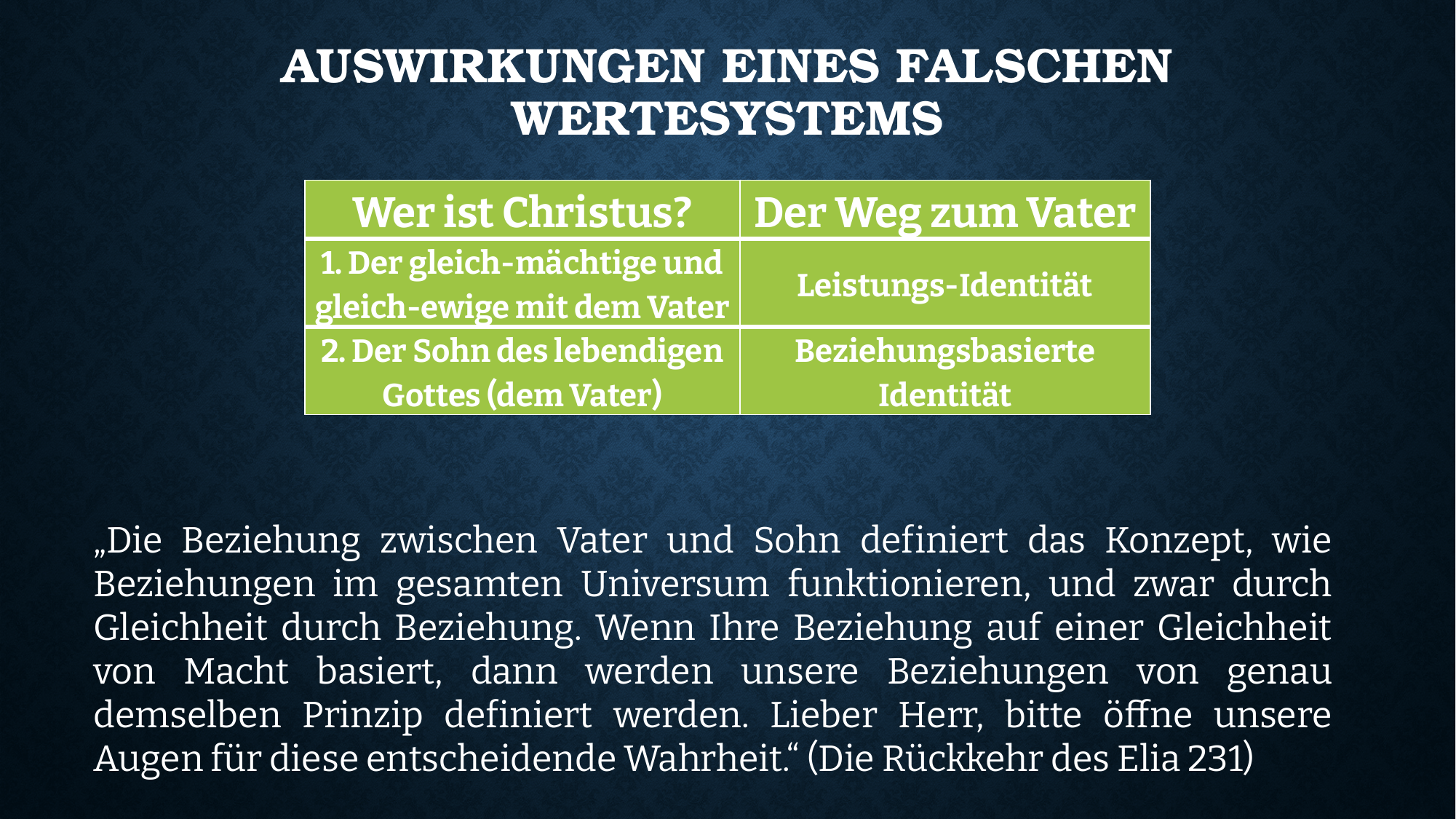

# Auswirkungen eines falschen Wertesystems
| Wer ist Christus? | Der Weg zum Vater |
| --- | --- |
| 1. Der gleich-mächtige und gleich-ewige mit dem Vater | Leistungs-Identität |
| 2. Der Sohn des lebendigen Gottes (dem Vater) | Beziehungsbasierte Identität |
„Die Beziehung zwischen Vater und Sohn definiert das Konzept, wie Beziehungen im gesamten Universum funktionieren, und zwar durch Gleichheit durch Beziehung. Wenn Ihre Beziehung auf einer Gleichheit von Macht basiert, dann werden unsere Beziehungen von genau demselben Prinzip definiert werden. Lieber Herr, bitte öffne unsere Augen für diese entscheidende Wahrheit.“ (Die Rückkehr des Elia 231)